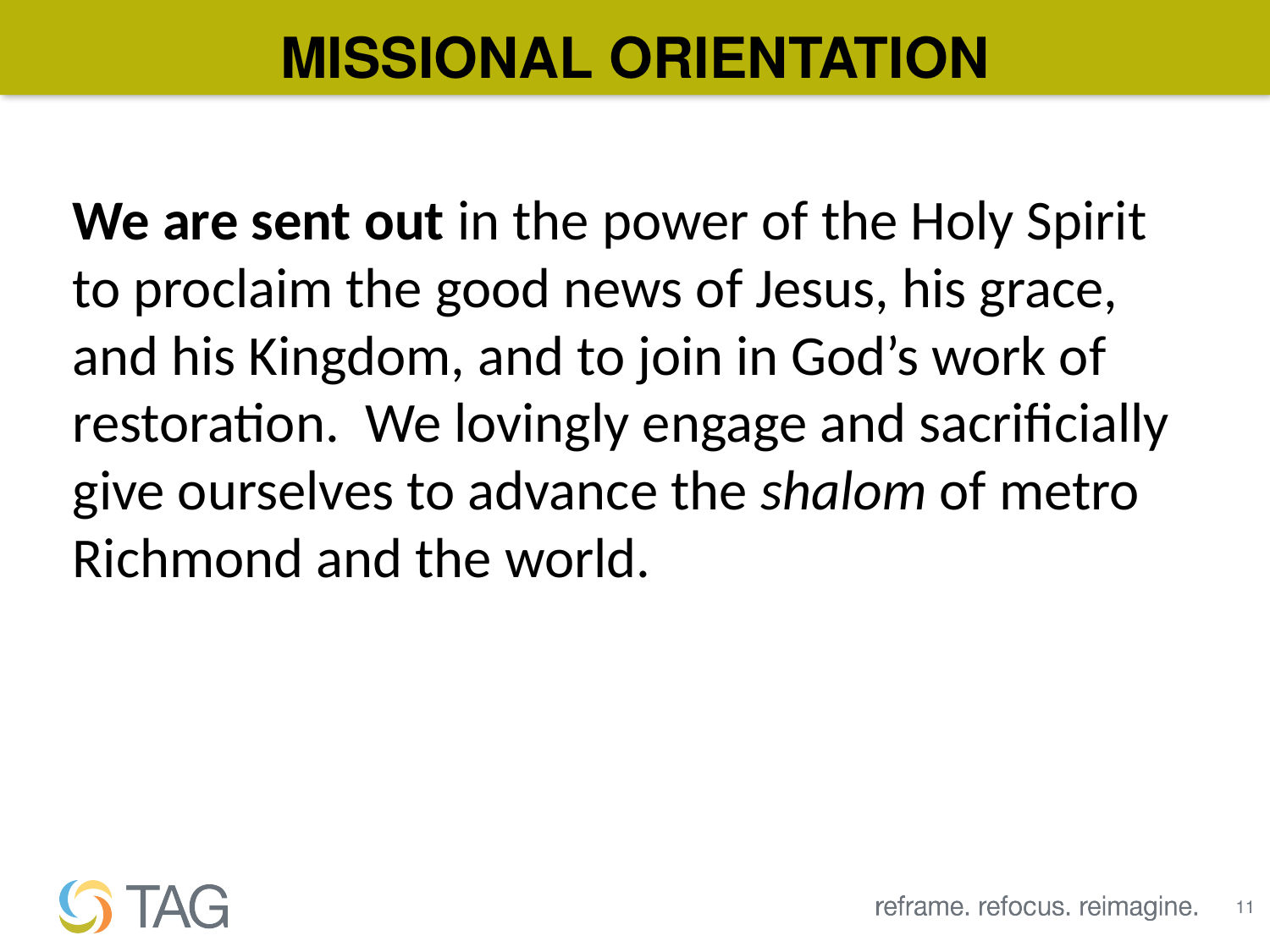

# MISSIONAL ORIENTATION

We are sent out in the power of the Holy Spirit to proclaim the good news of Jesus, his grace, and his Kingdom, and to join in God’s work of restoration.  We lovingly engage and sacrificially give ourselves to advance the shalom of metro Richmond and the world.